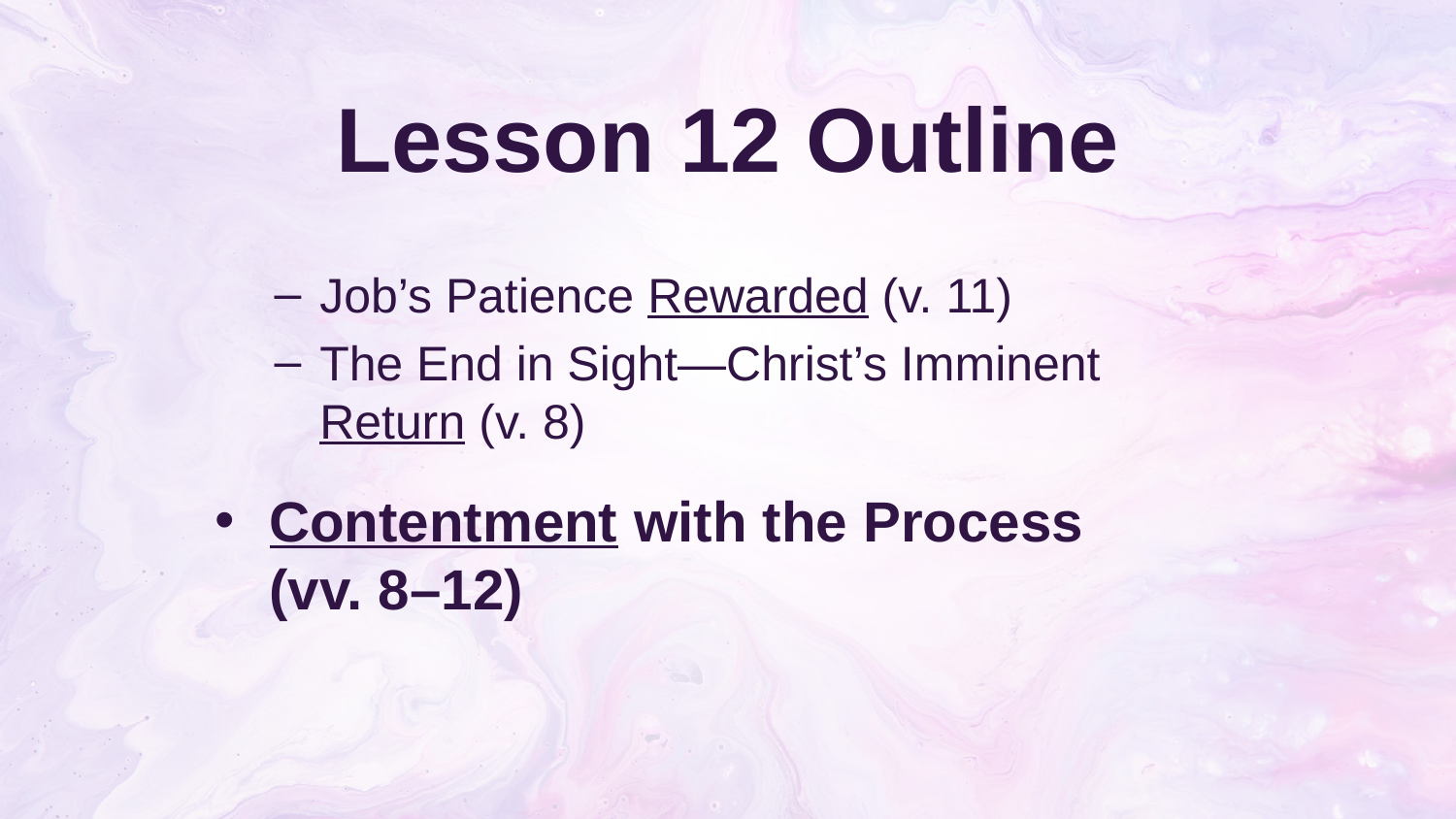

# Lesson 12 Outline
Job’s Patience Rewarded (v. 11)
The End in Sight—Christ’s Imminent Return (v. 8)
Contentment with the Process
(vv. 8–12)